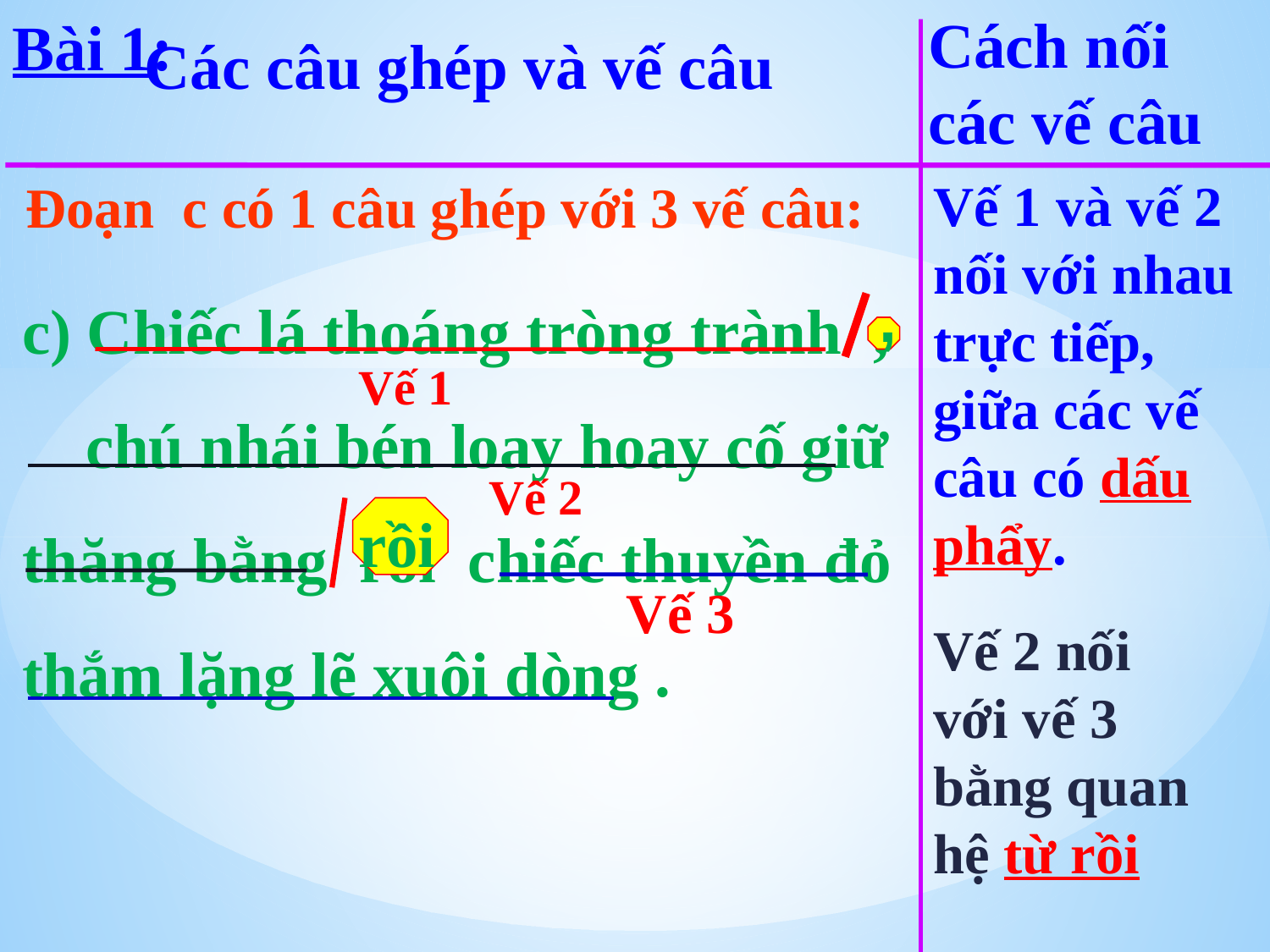

Cách nối các vế câu
Các câu ghép và vế câu
Bài 1:

Vế 1 và vế 2 nối với nhau trực tiếp, giữa các vế câu có dấu phẩy.

Đoạn  c có 1 câu ghép với 3 vế câu:
c) Chiếc lá thoáng tròng trành  ,     chú nhái bén loay hoay cố giữ thăng bằng  rồi  chiếc thuyền đỏ thắm lặng lẽ xuôi dòng .
,

Vế 1
Vế 2
rồi

Vế 3
Vế 2 nối với vế 3 bằng quan hệ từ rồi